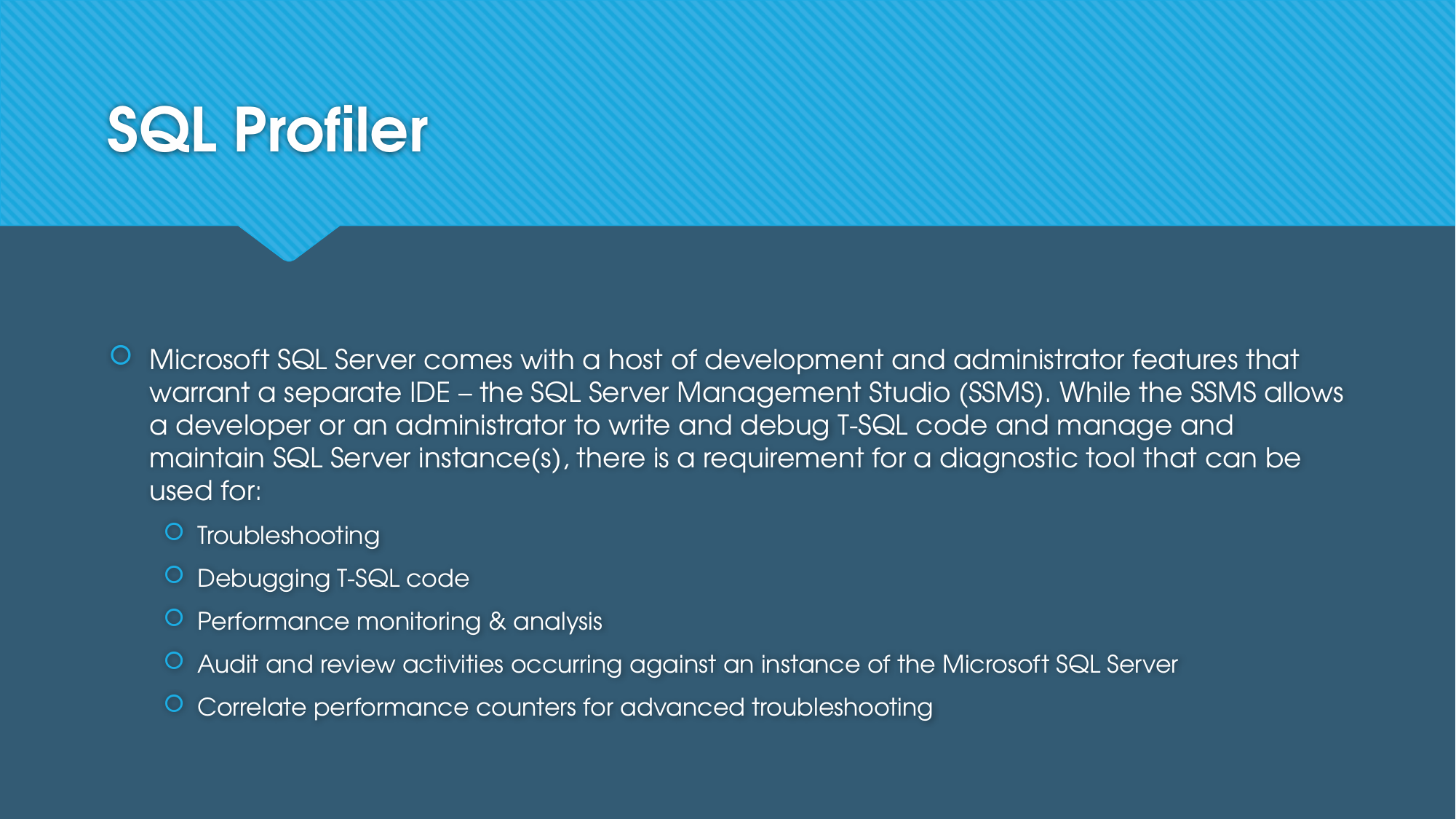

# SQL Profiler
Microsoft SQL Server comes with a host of development and administrator features that warrant a separate IDE – the SQL Server Management Studio (SSMS). While the SSMS allows a developer or an administrator to write and debug T-SQL code and manage and maintain SQL Server instance(s), there is a requirement for a diagnostic tool that can be used for:
Troubleshooting
Debugging T-SQL code
Performance monitoring & analysis
Audit and review activities occurring against an instance of the Microsoft SQL Server
Correlate performance counters for advanced troubleshooting